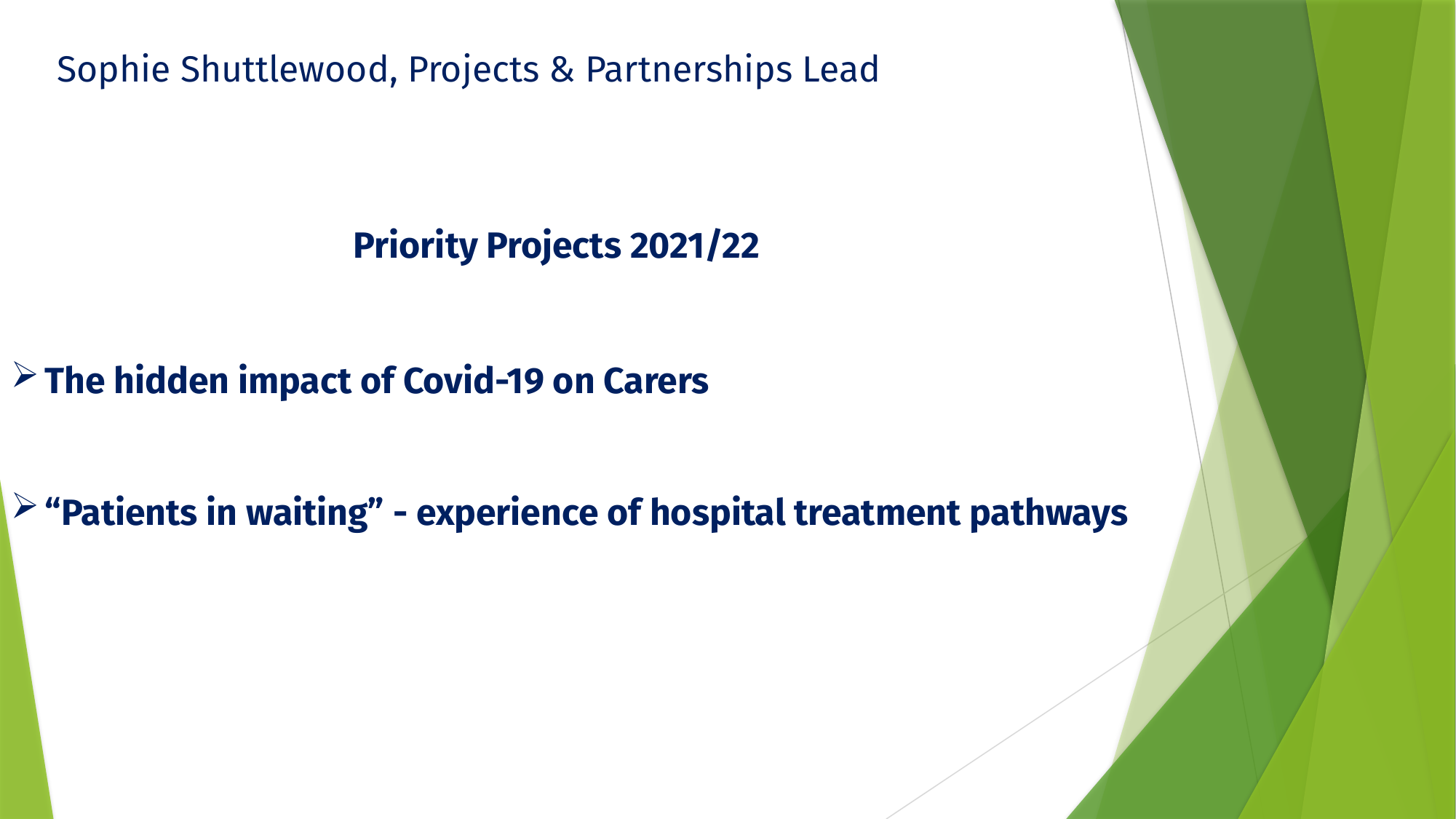

Sophie Shuttlewood, Projects & Partnerships Lead

Priority Projects 2021/22
The hidden impact of Covid-19 on Carers
“Patients in waiting” - experience of hospital treatment pathways